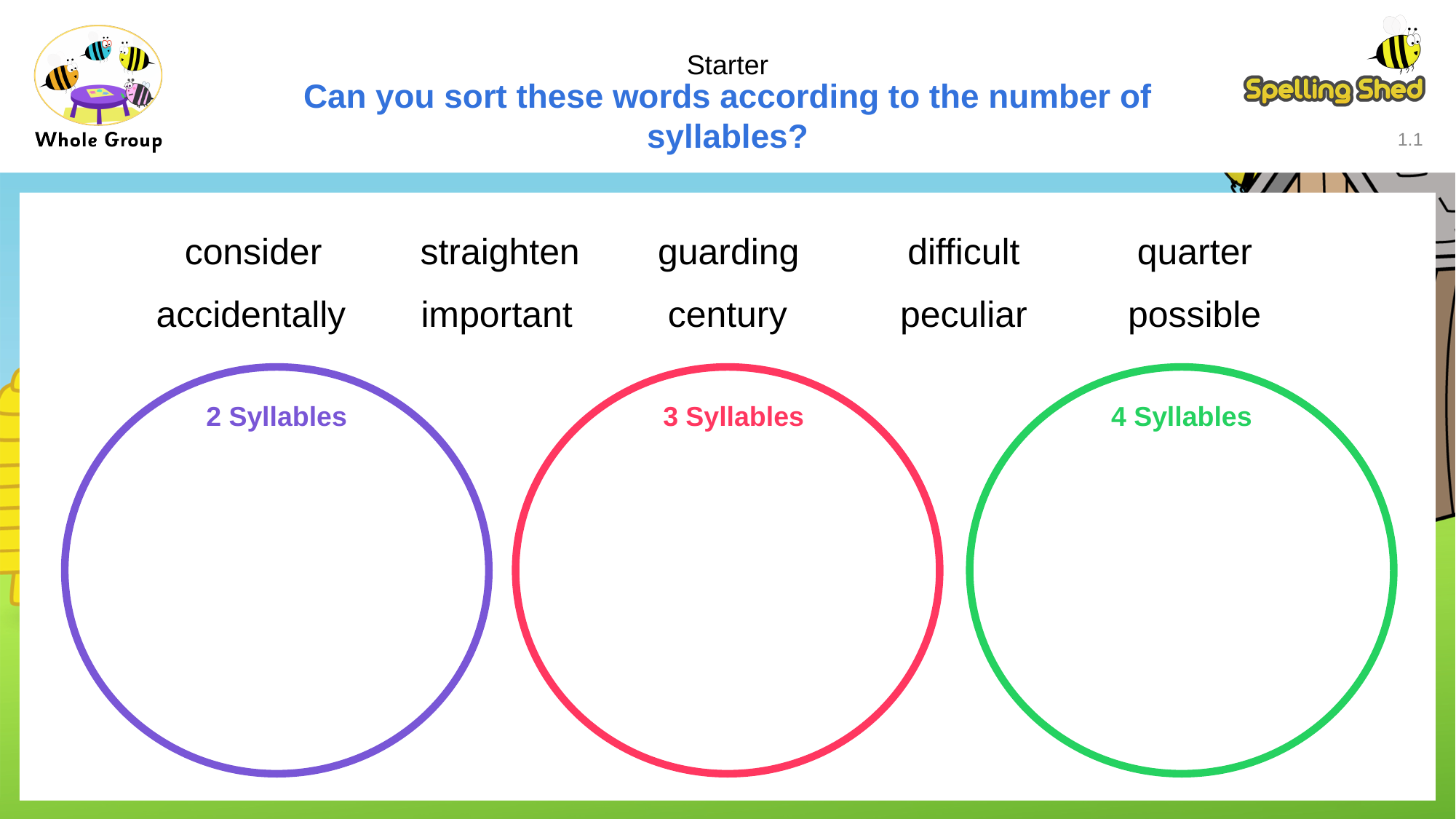

Starter
Can you sort these words according to the number of syllables?
1.1
consider
straighten
guarding
difficult
quarter
accidentally
important
century
peculiar
possible

2 Syllables
3 Syllables
4 Syllables